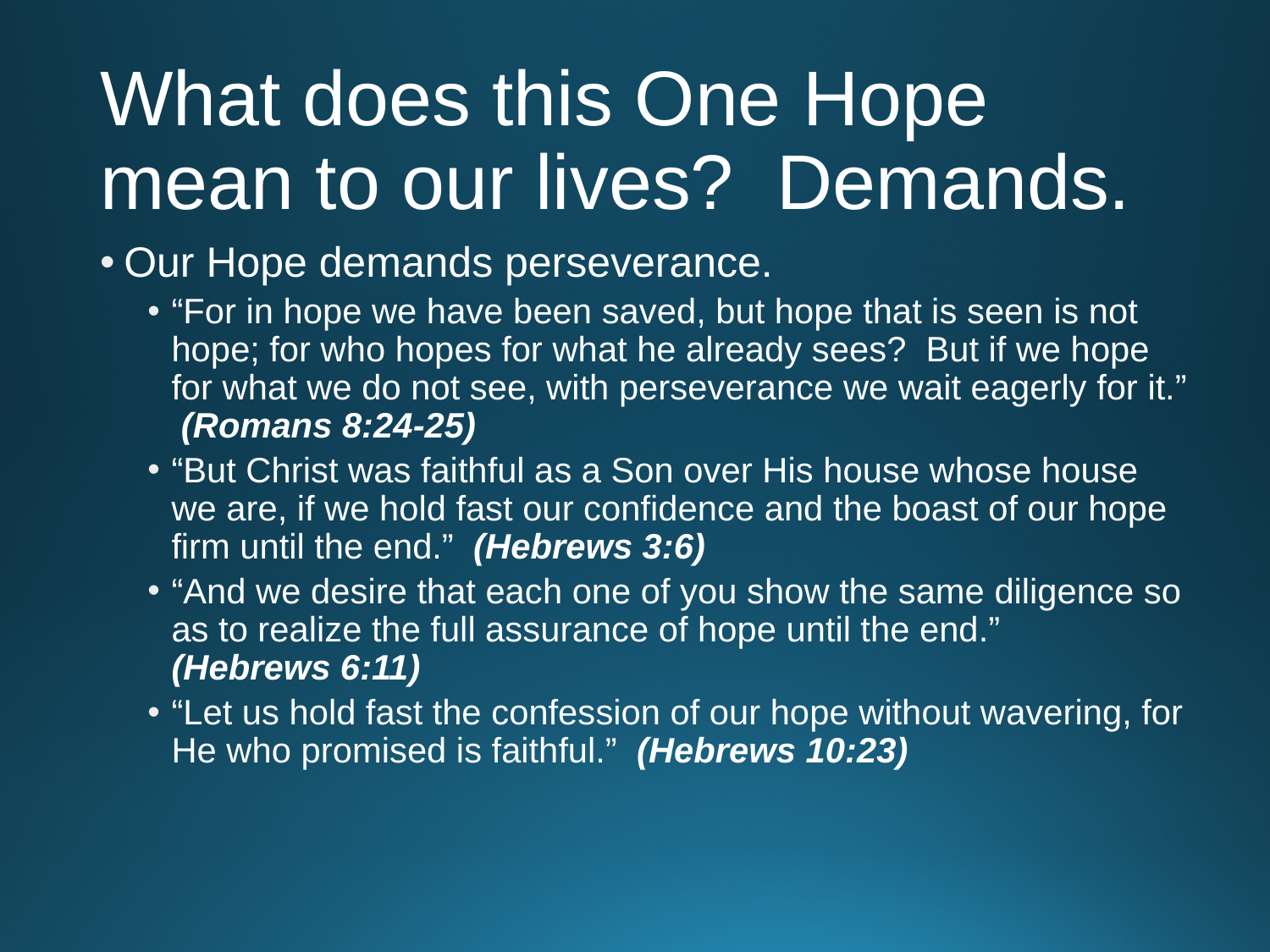

# What does this One Hope mean to our lives?  Demands.
Our Hope demands perseverance.
“For in hope we have been saved, but hope that is seen is not hope; for who hopes for what he already sees?  But if we hope for what we do not see, with perseverance we wait eagerly for it.”  (Romans 8:24-25)
“But Christ was faithful as a Son over His house whose house we are, if we hold fast our confidence and the boast of our hope firm until the end.”  (Hebrews 3:6)
“And we desire that each one of you show the same diligence so as to realize the full assurance of hope until the end.”    (Hebrews 6:11)
“Let us hold fast the confession of our hope without wavering, for He who promised is faithful.”  (Hebrews 10:23)